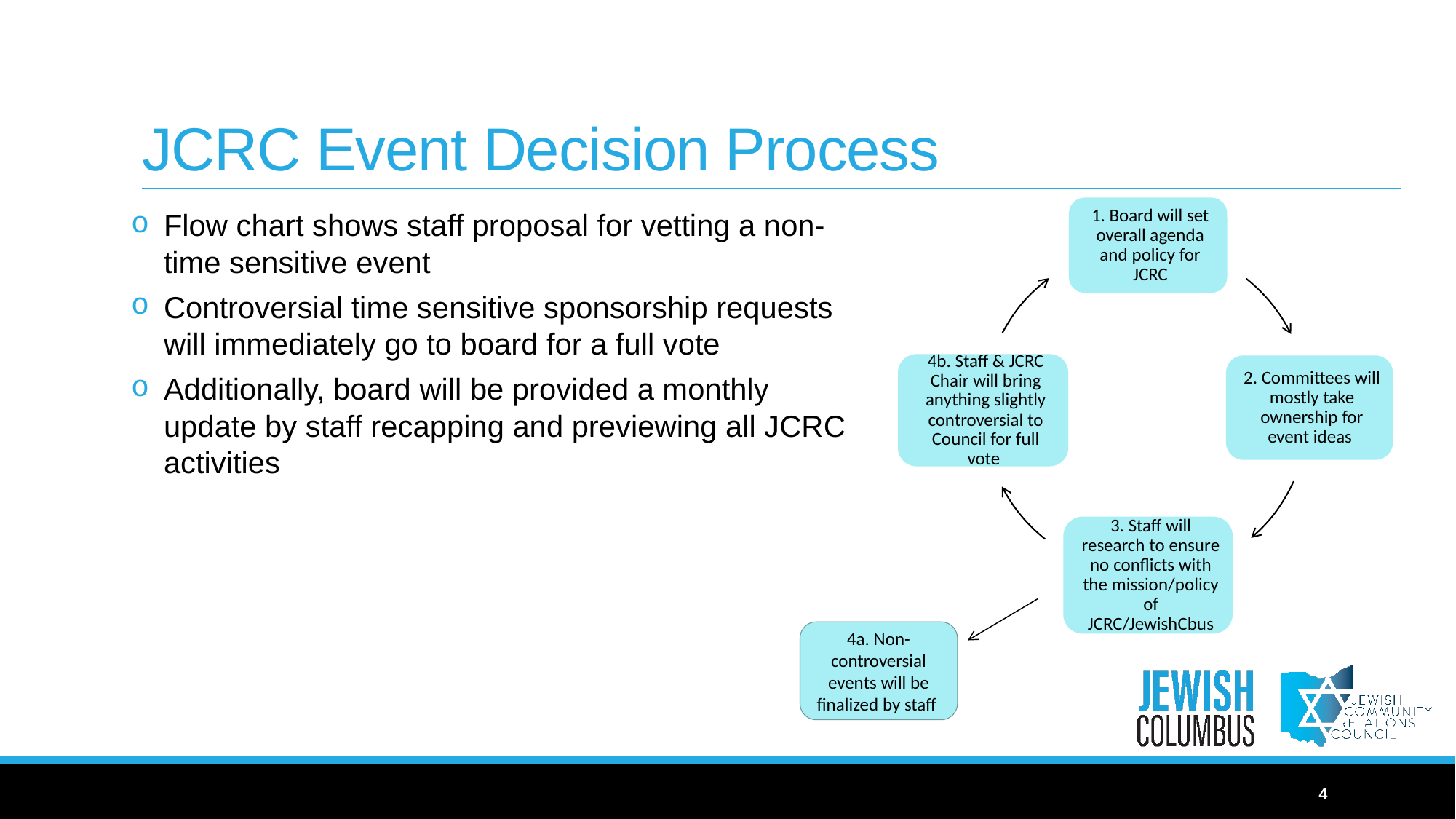

# JCRC Event Decision Process
Flow chart shows staff proposal for vetting a non-time sensitive event
Controversial time sensitive sponsorship requests will immediately go to board for a full vote
Additionally, board will be provided a monthly update by staff recapping and previewing all JCRC activities
1. Board will set overall agenda and policy for JCRC
2. Committees will mostly take ownership for event ideas
3. Staff will research to ensure no conflicts with the mission/policy of JCRC/JewishCbus
4b. Staff & JCRC Chair will bring anything slightly controversial to Council for full vote
4a. Non-controversial events will be finalized by staff
4